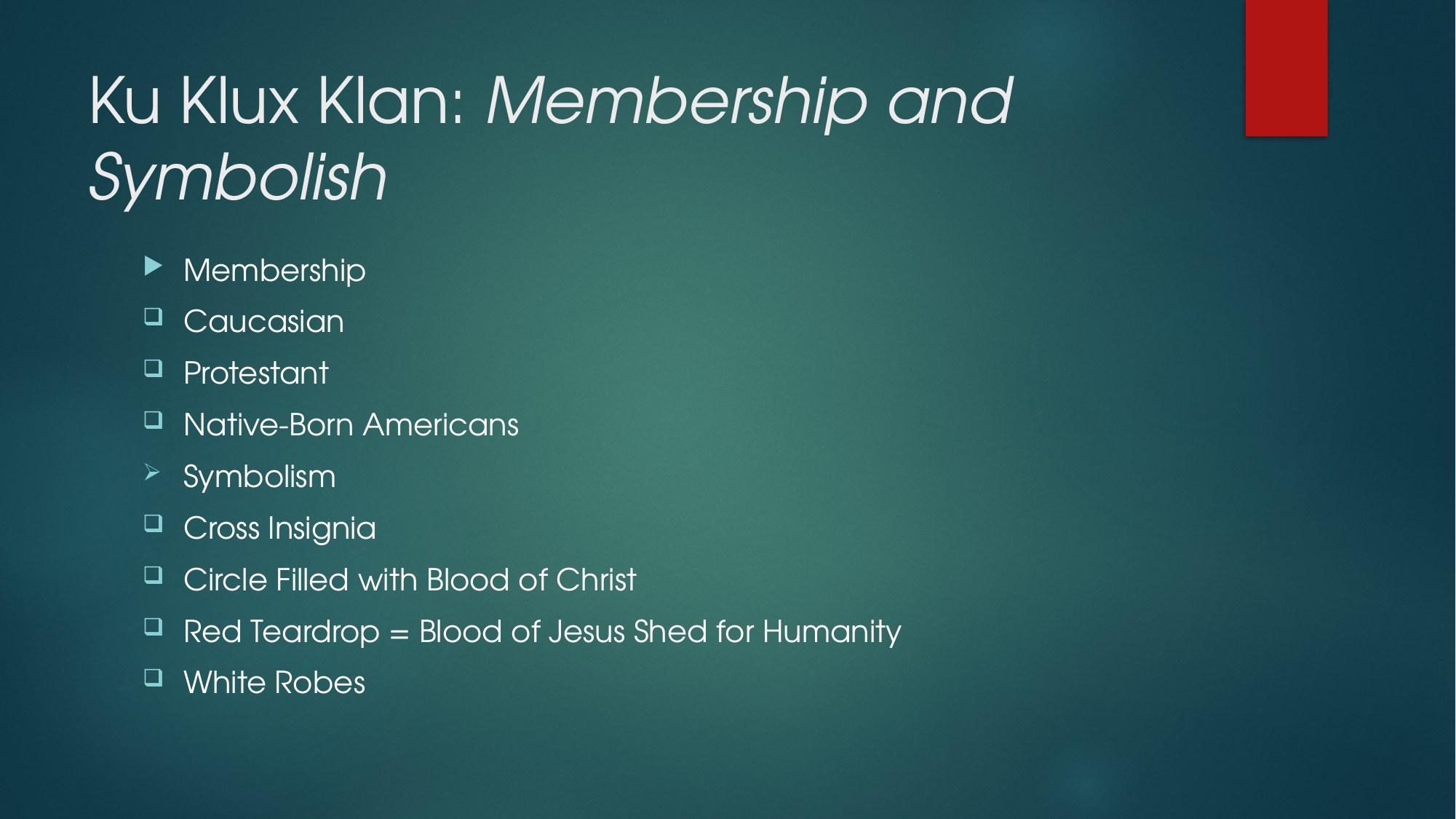

# Ku Klux Klan: Membership and Symbolish
Membership
Caucasian
Protestant
Native-Born Americans
Symbolism
Cross Insignia
Circle Filled with Blood of Christ
Red Teardrop = Blood of Jesus Shed for Humanity
White Robes